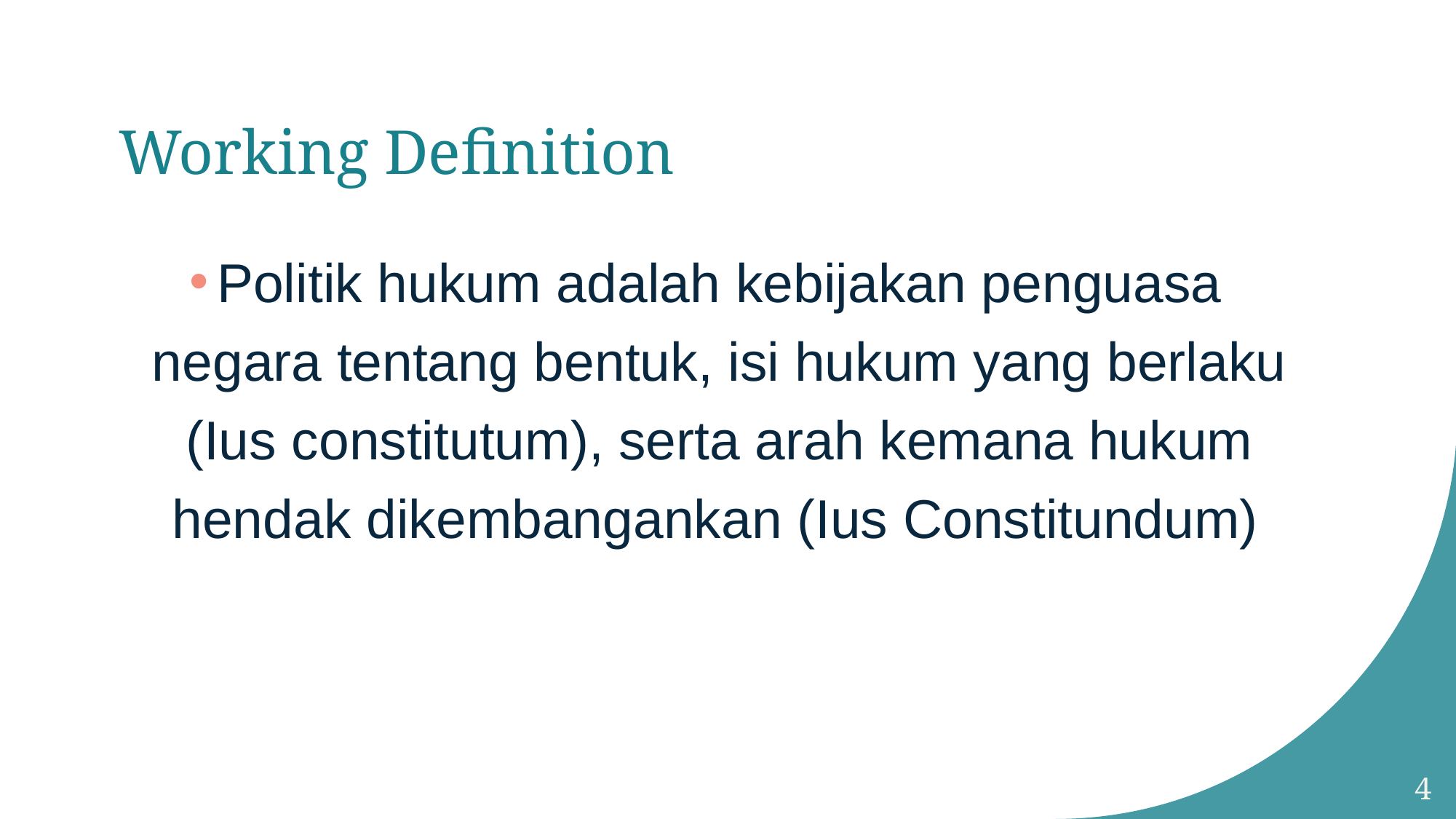

# Working Definition
Politik hukum adalah kebijakan penguasa negara tentang bentuk, isi hukum yang berlaku (Ius constitutum), serta arah kemana hukum hendak dikembangankan (Ius Constitundum)
4